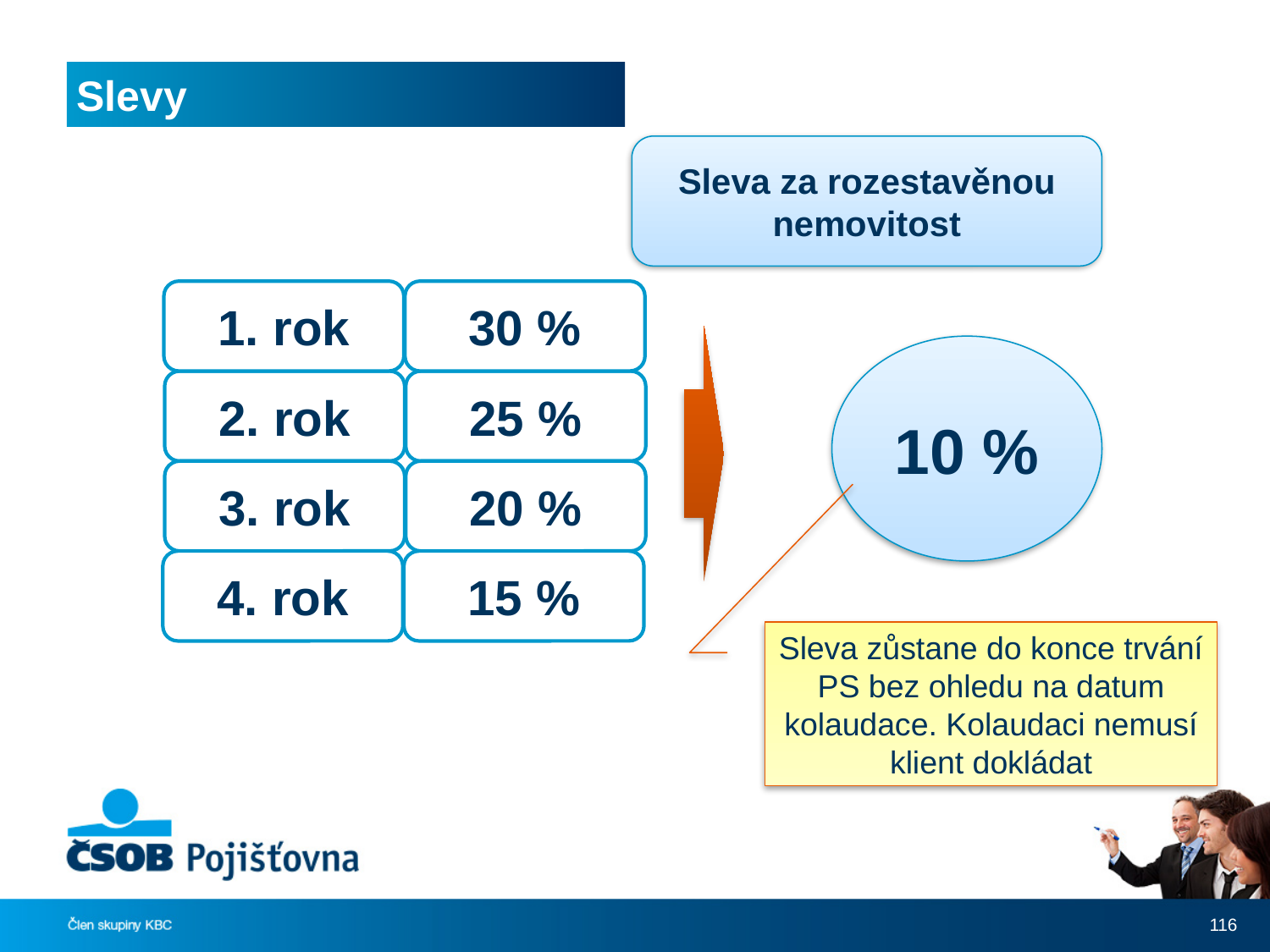

# Slevy
Sleva za rozestavěnou nemovitost
1. rok
30 %

10 %
2. rok
25 %
3. rok
20 %
4. rok
15 %
Sleva zůstane do konce trvání PS bez ohledu na datum kolaudace. Kolaudaci nemusí klient dokládat
116